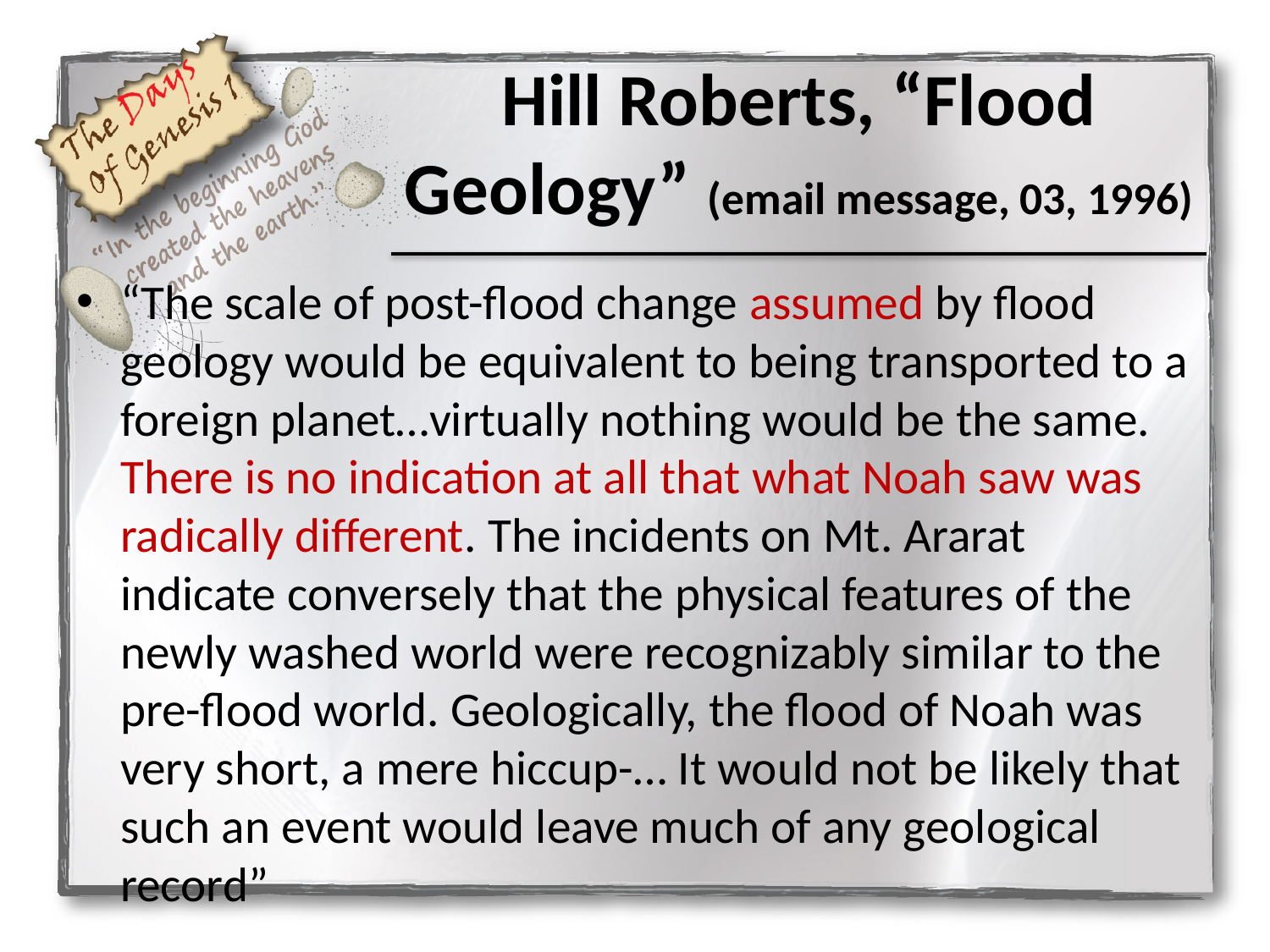

# Hill Roberts, “Flood Geology” (email message, 03, 1996)
“The scale of post-flood change assumed by flood geology would be equivalent to being transported to a foreign planet…virtually nothing would be the same. There is no indication at all that what Noah saw was radically different. The incidents on Mt. Ararat indicate conversely that the physical features of the newly washed world were recognizably similar to the pre-flood world. Geologically, the flood of Noah was very short, a mere hiccup-… It would not be likely that such an event would leave much of any geological record”